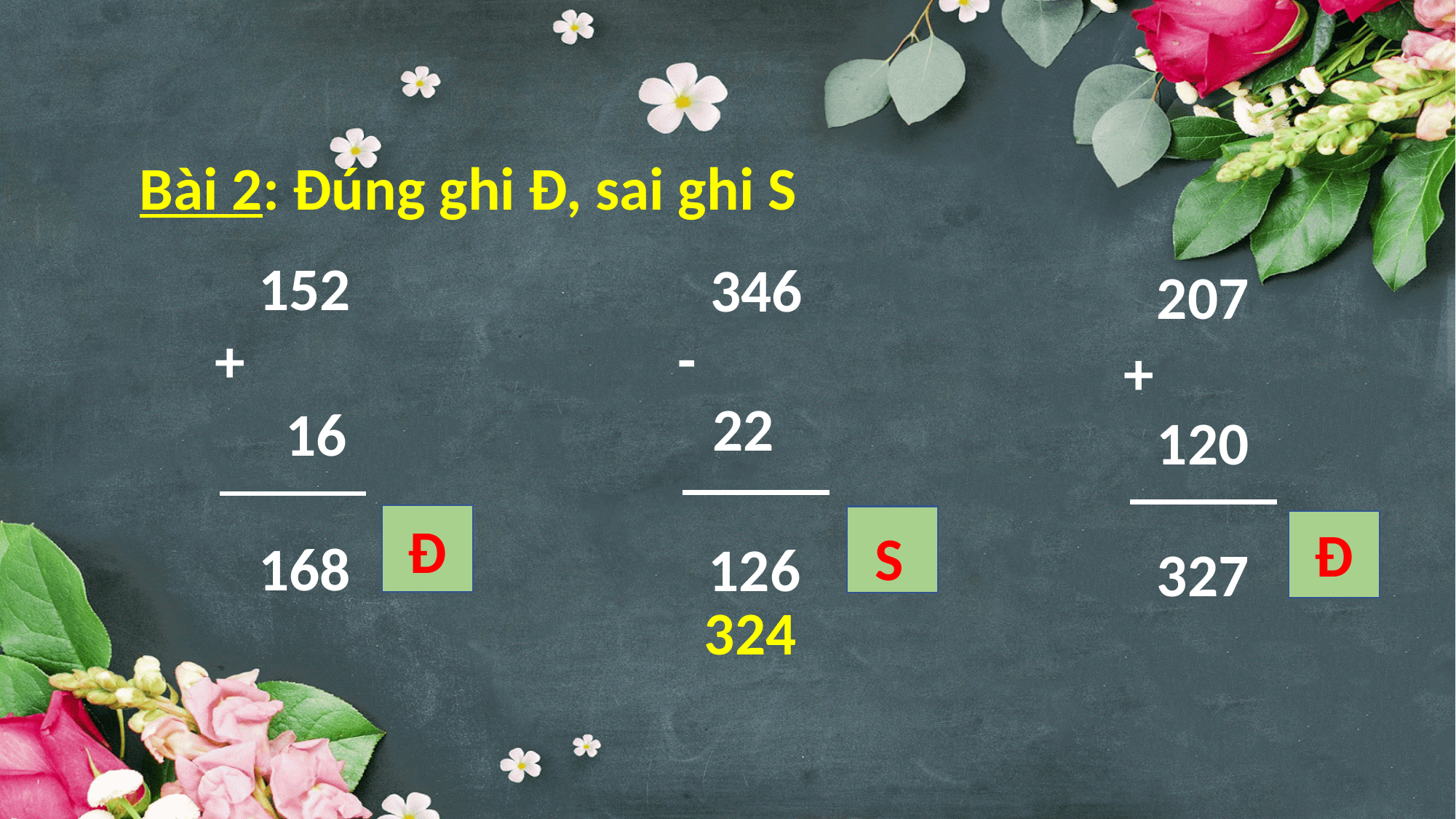

Bài 2: Đúng ghi Đ, sai ghi S
152

  16
346

207

120
-
+
+
22

Đ
Đ

S
168
126
327
324